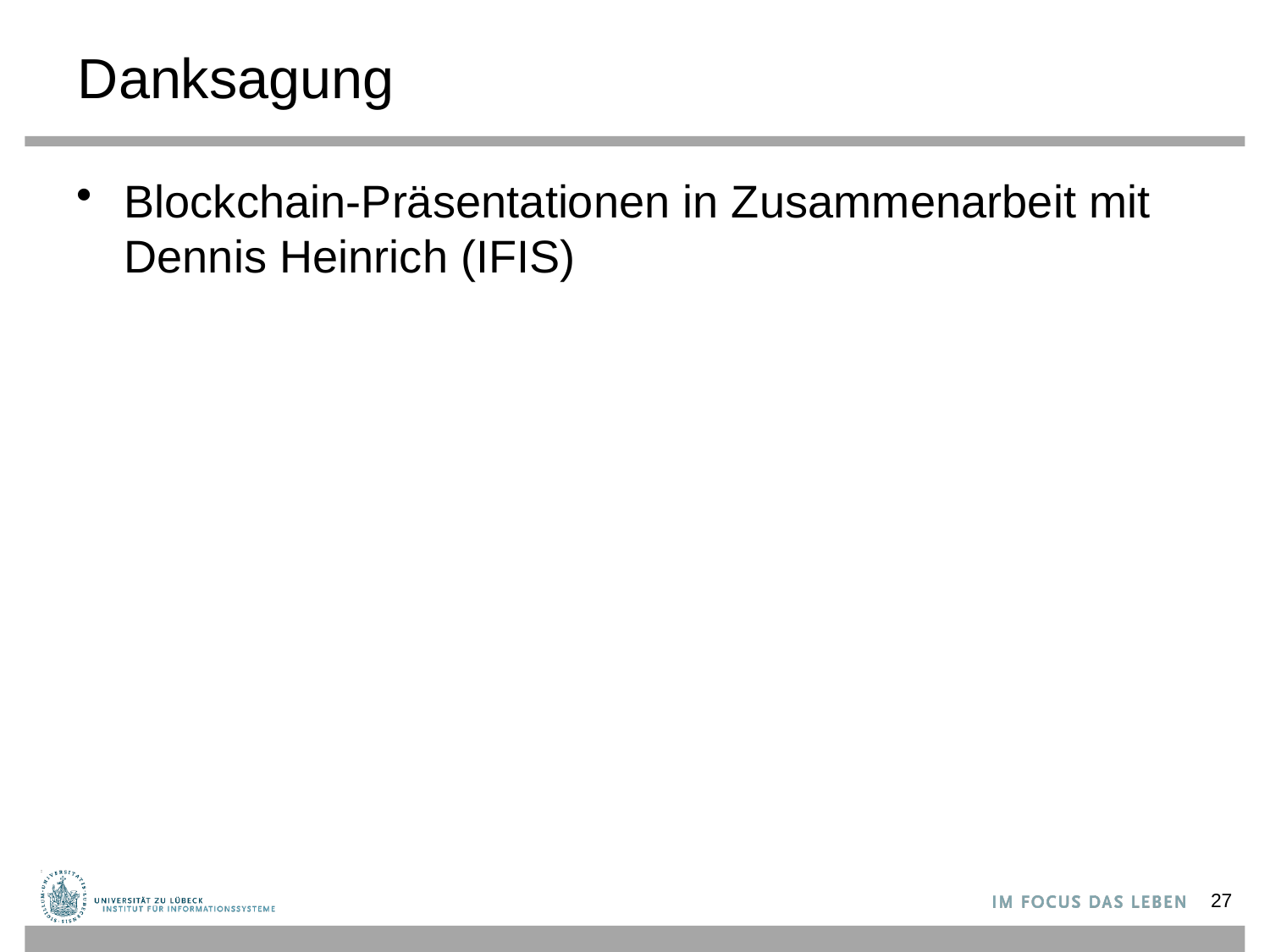

# Danksagung
Blockchain-Präsentationen in Zusammenarbeit mit Dennis Heinrich (IFIS)
27